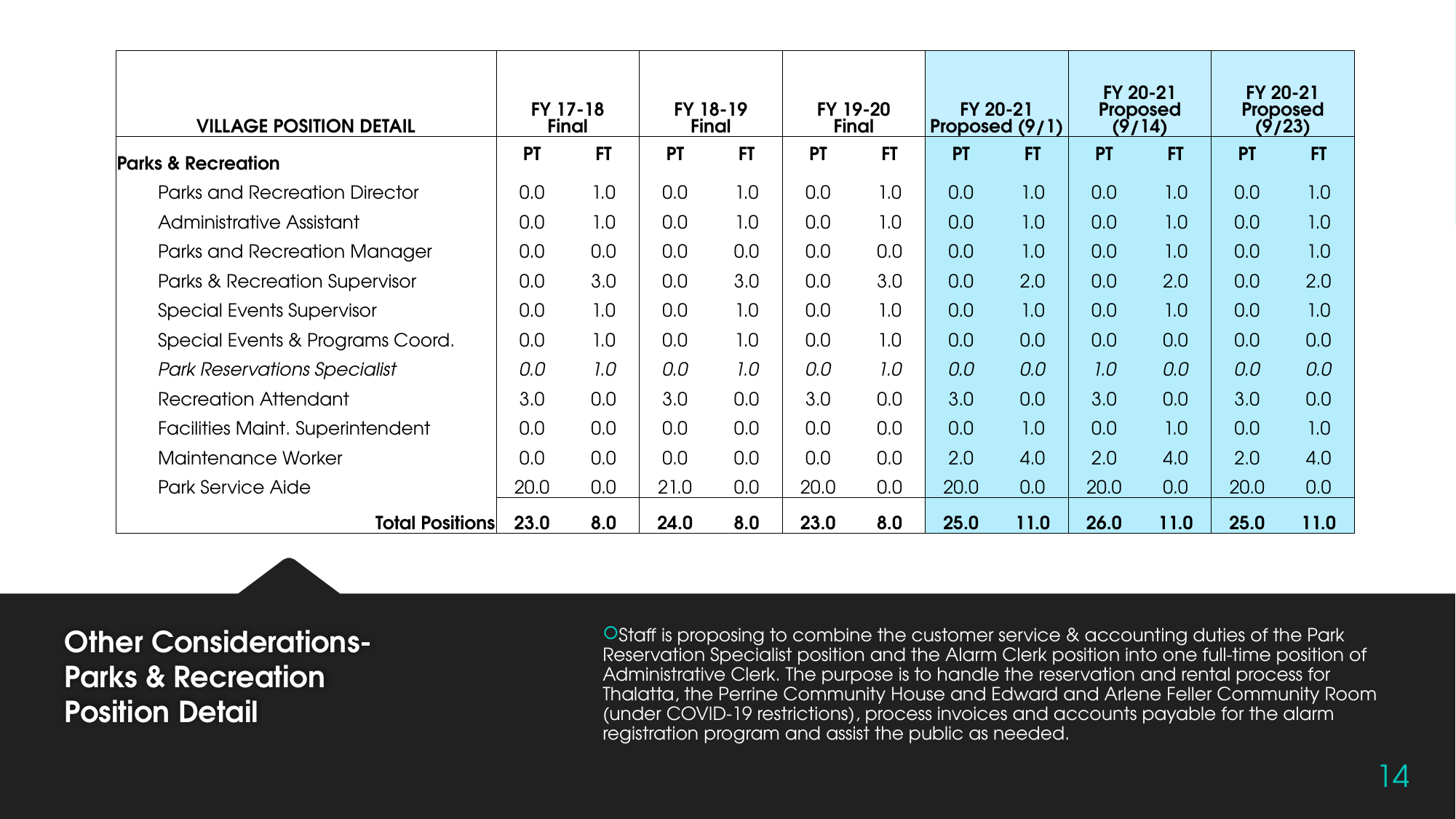

| VILLAGE POSITION DETAIL |  | FY 17-18 Final |  | FY 18-19 Final |  | FY 19-20 Final |  | FY 20-21 Proposed (9/1) |  | FY 20-21 Proposed (9/14) |  | FY 20-21 Proposed (9/23) |  |
| --- | --- | --- | --- | --- | --- | --- | --- | --- | --- | --- | --- | --- | --- |
| Parks & Recreation |  | PT | FT | PT | FT | PT | FT | PT | FT | PT | FT | PT | FT |
|  | Parks and Recreation Director | 0.0 | 1.0 | 0.0 | 1.0 | 0.0 | 1.0 | 0.0 | 1.0 | 0.0 | 1.0 | 0.0 | 1.0 |
|  | Administrative Assistant | 0.0 | 1.0 | 0.0 | 1.0 | 0.0 | 1.0 | 0.0 | 1.0 | 0.0 | 1.0 | 0.0 | 1.0 |
|  | Parks and Recreation Manager | 0.0 | 0.0 | 0.0 | 0.0 | 0.0 | 0.0 | 0.0 | 1.0 | 0.0 | 1.0 | 0.0 | 1.0 |
|  | Parks & Recreation Supervisor | 0.0 | 3.0 | 0.0 | 3.0 | 0.0 | 3.0 | 0.0 | 2.0 | 0.0 | 2.0 | 0.0 | 2.0 |
|  | Special Events Supervisor | 0.0 | 1.0 | 0.0 | 1.0 | 0.0 | 1.0 | 0.0 | 1.0 | 0.0 | 1.0 | 0.0 | 1.0 |
|  | Special Events & Programs Coord. | 0.0 | 1.0 | 0.0 | 1.0 | 0.0 | 1.0 | 0.0 | 0.0 | 0.0 | 0.0 | 0.0 | 0.0 |
|  | Park Reservations Specialist | 0.0 | 1.0 | 0.0 | 1.0 | 0.0 | 1.0 | 0.0 | 0.0 | 1.0 | 0.0 | 0.0 | 0.0 |
|  | Recreation Attendant | 3.0 | 0.0 | 3.0 | 0.0 | 3.0 | 0.0 | 3.0 | 0.0 | 3.0 | 0.0 | 3.0 | 0.0 |
|  | Facilities Maint. Superintendent | 0.0 | 0.0 | 0.0 | 0.0 | 0.0 | 0.0 | 0.0 | 1.0 | 0.0 | 1.0 | 0.0 | 1.0 |
|  | Maintenance Worker | 0.0 | 0.0 | 0.0 | 0.0 | 0.0 | 0.0 | 2.0 | 4.0 | 2.0 | 4.0 | 2.0 | 4.0 |
|  | Park Service Aide | 20.0 | 0.0 | 21.0 | 0.0 | 20.0 | 0.0 | 20.0 | 0.0 | 20.0 | 0.0 | 20.0 | 0.0 |
|  | Total Positions | 23.0 | 8.0 | 24.0 | 8.0 | 23.0 | 8.0 | 25.0 | 11.0 | 26.0 | 11.0 | 25.0 | 11.0 |

Staff is proposing to combine the customer service & accounting duties of the Park Reservation Specialist position and the Alarm Clerk position into one full-time position of Administrative Clerk. The purpose is to handle the reservation and rental process for Thalatta, the Perrine Community House and Edward and Arlene Feller Community Room (under COVID-19 restrictions), process invoices and accounts payable for the alarm registration program and assist the public as needed.

# Other Considerations- Parks & Recreation Position Detail
14